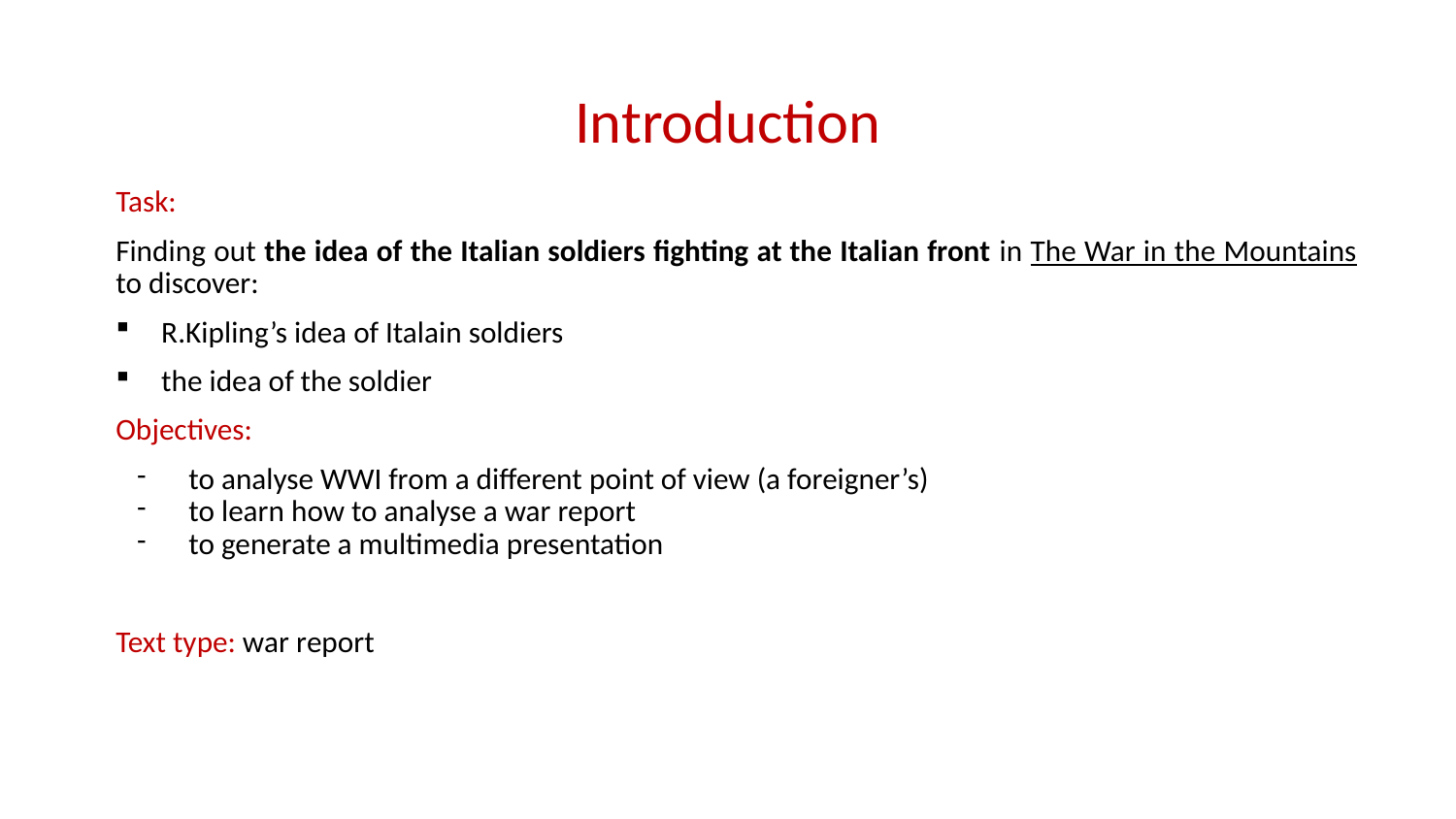

# Introduction
Task:
Finding out the idea of the Italian soldiers fighting at the Italian front in The War in the Mountains to discover:
R.Kipling’s idea of Italain soldiers
the idea of the soldier
Objectives:
to analyse WWI from a different point of view (a foreigner’s)
to learn how to analyse a war report
to generate a multimedia presentation

Text type: war report